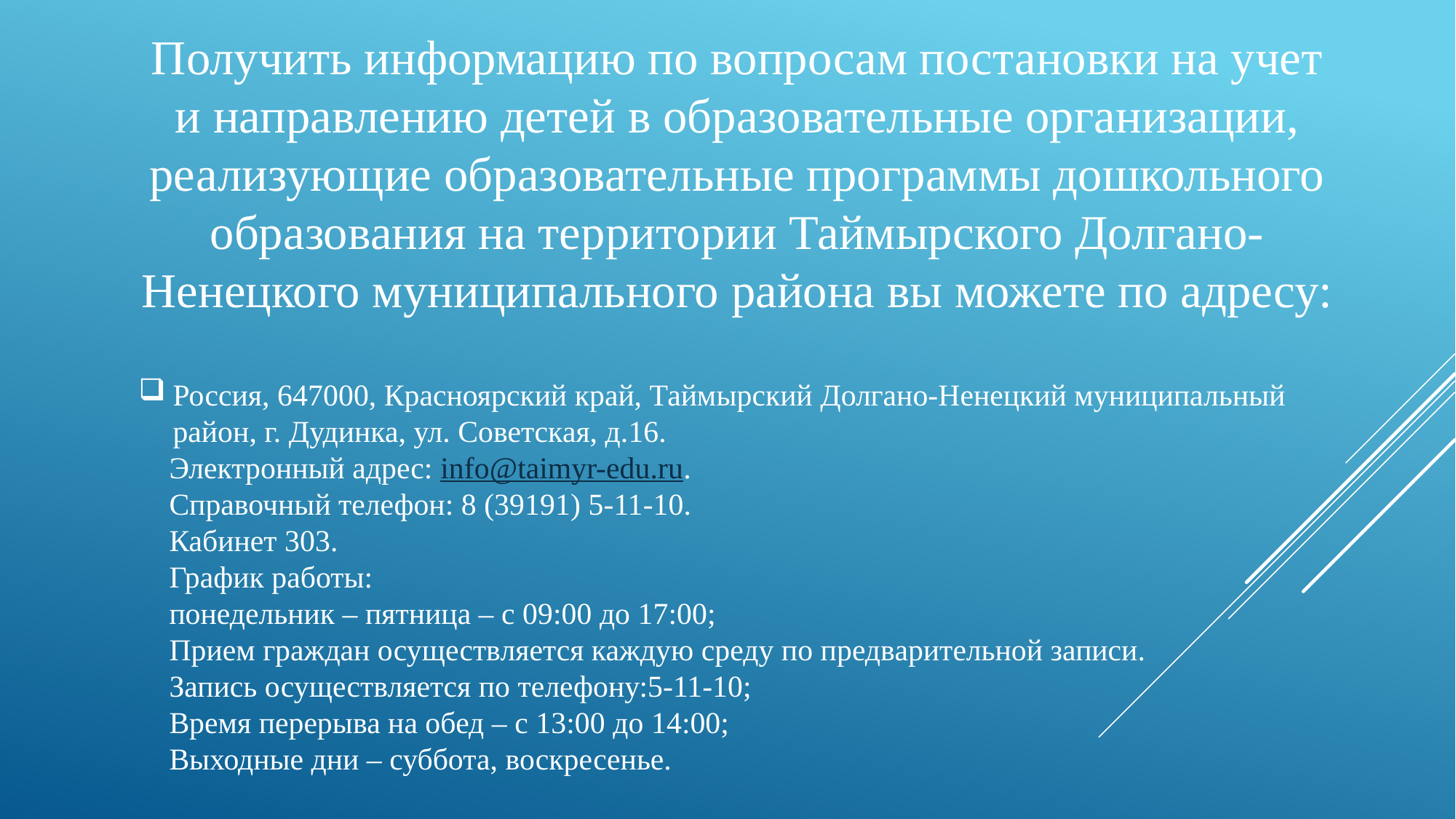

Получить информацию по вопросам постановки на учет и направлению детей в образовательные организации, реализующие образовательные программы дошкольного образования на территории Таймырского Долгано-Ненецкого муниципального района вы можете по адресу:

Россия, 647000, Красноярский край, Таймырский Долгано-Ненецкий муниципальный район, г. Дудинка, ул. Советская, д.16.
    Электронный адрес: info@taimyr-edu.ru.
    Справочный телефон: 8 (39191) 5-11-10.
    Кабинет 303.
    График работы:
    понедельник – пятница – с 09:00 до 17:00;
    Прием граждан осуществляется каждую среду по предварительной записи.
    Запись осуществляется по телефону:5-11-10;
    Время перерыва на обед – с 13:00 до 14:00;
    Выходные дни – суббота, воскресенье.